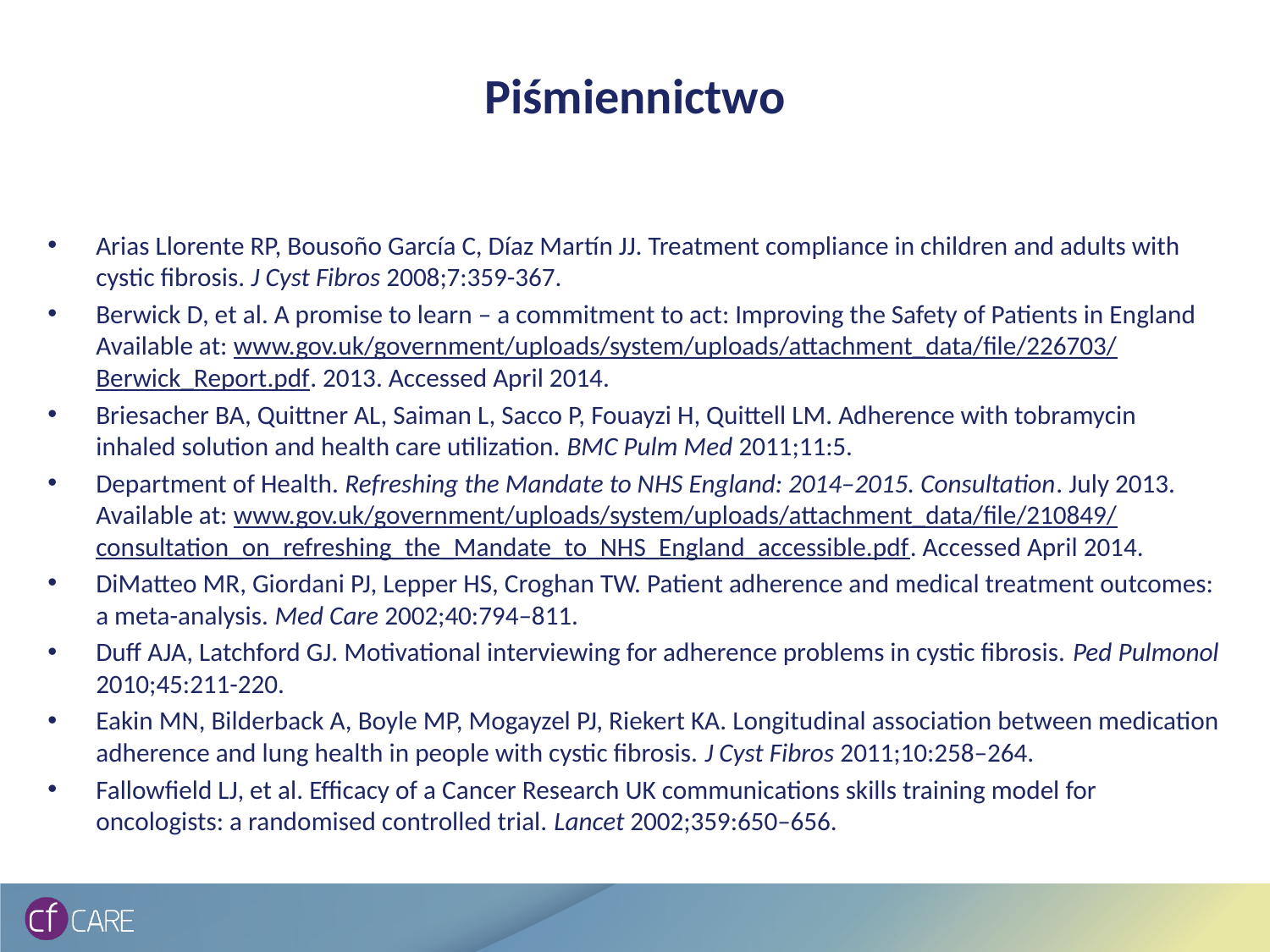

# Piśmiennictwo
Arias Llorente RP, Bousoño García C, Díaz Martín JJ. Treatment compliance in children and adults with cystic fibrosis. J Cyst Fibros 2008;7:359-367.
Berwick D, et al. A promise to learn – a commitment to act: Improving the Safety of Patients in England Available at: www.gov.uk/government/uploads/system/uploads/attachment_data/file/226703/Berwick_Report.pdf. 2013. Accessed April 2014.
Briesacher BA, Quittner AL, Saiman L, Sacco P, Fouayzi H, Quittell LM. Adherence with tobramycin inhaled solution and health care utilization. BMC Pulm Med 2011;11:5.
Department of Health. Refreshing the Mandate to NHS England: 2014–2015. Consultation. July 2013. Available at: www.gov.uk/government/uploads/system/uploads/attachment_data/file/210849/consultation_on_refreshing_the_Mandate_to_NHS_England_accessible.pdf. Accessed April 2014.
DiMatteo MR, Giordani PJ, Lepper HS, Croghan TW. Patient adherence and medical treatment outcomes: a meta-analysis. Med Care 2002;40:794–811.
Duff AJA, Latchford GJ. Motivational interviewing for adherence problems in cystic fibrosis. Ped Pulmonol 2010;45:211-220.
Eakin MN, Bilderback A, Boyle MP, Mogayzel PJ, Riekert KA. Longitudinal association between medication adherence and lung health in people with cystic fibrosis. J Cyst Fibros 2011;10:258–264.
Fallowfield LJ, et al. Efficacy of a Cancer Research UK communications skills training model for oncologists: a randomised controlled trial. Lancet 2002;359:650–656.